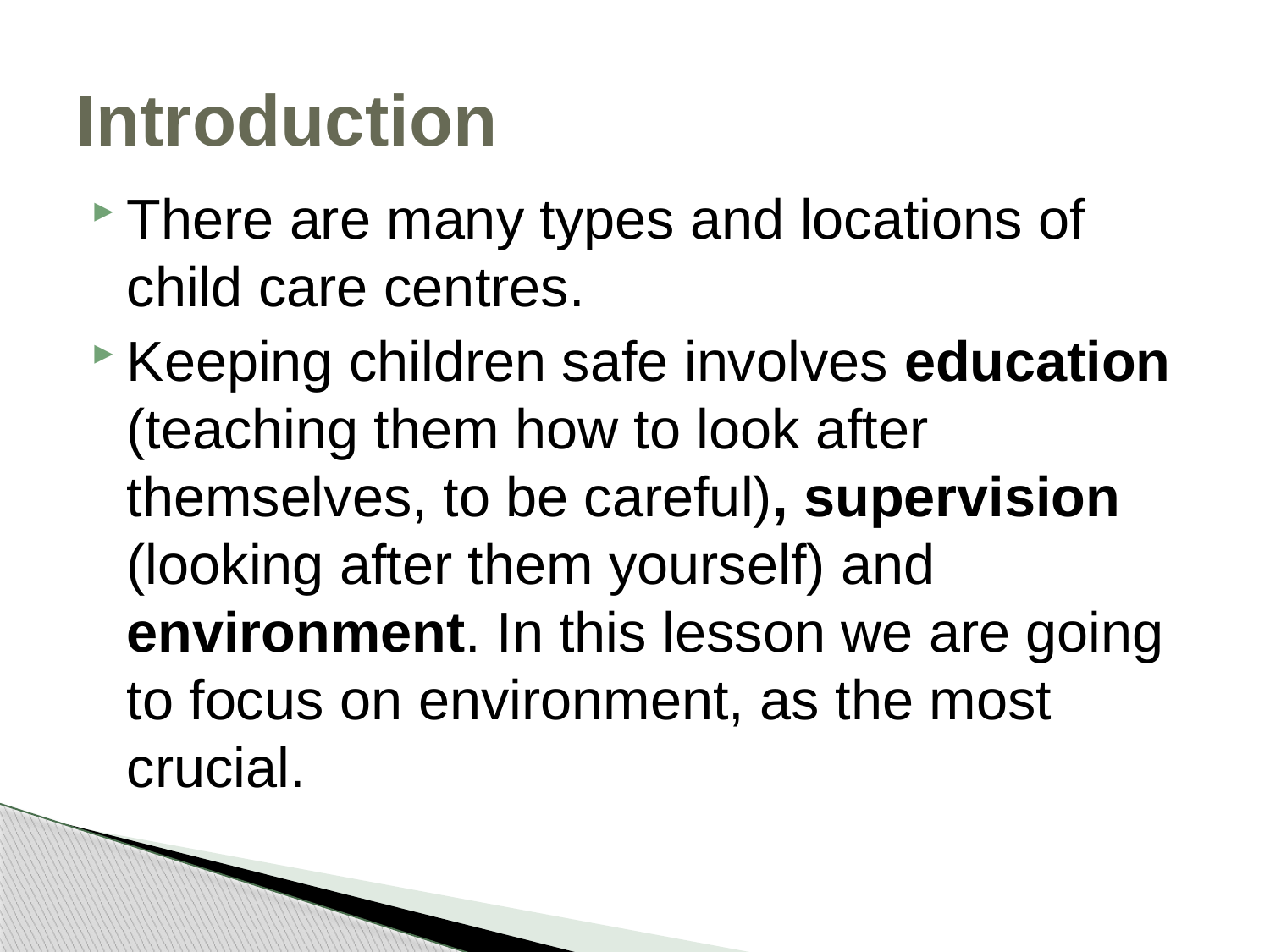

# Introduction
There are many types and locations of child care centres.
Keeping children safe involves education (teaching them how to look after themselves, to be careful), supervision (looking after them yourself) and environment. In this lesson we are going to focus on environment, as the most crucial.